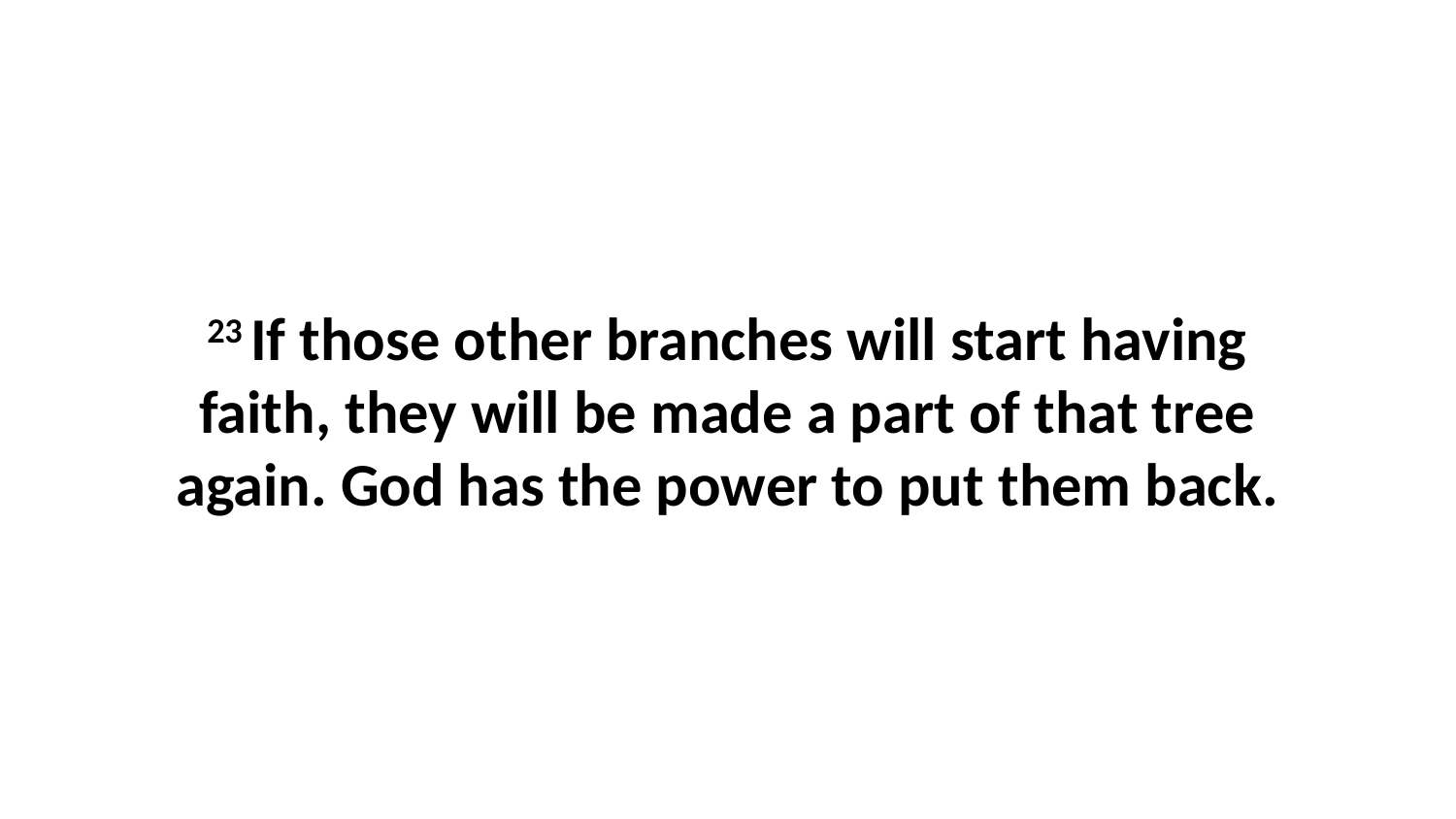

23 If those other branches will start having faith, they will be made a part of that tree again. God has the power to put them back.